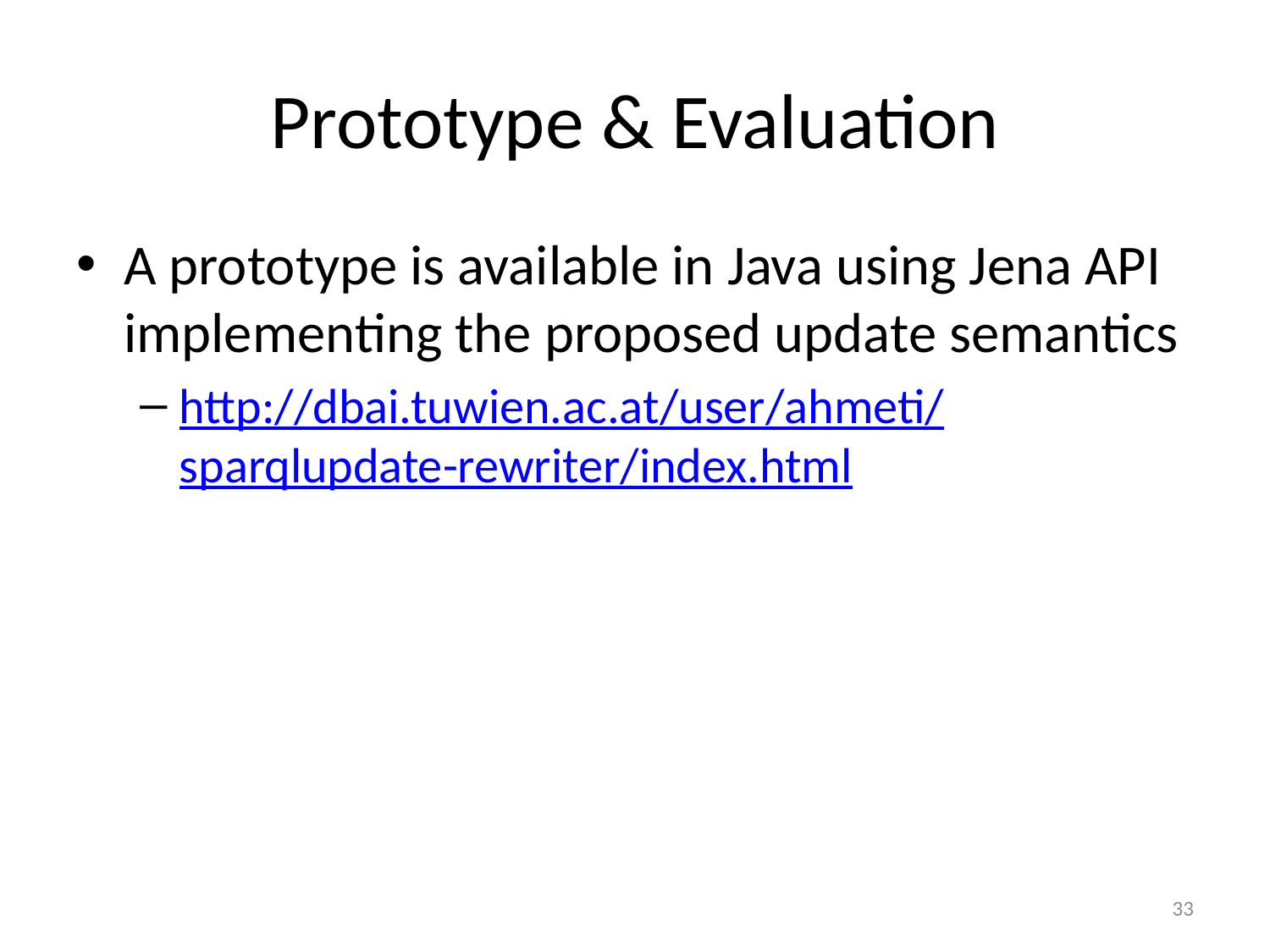

# Prototype & Evaluation
A prototype is available in Java using Jena API implementing the proposed update semantics
http://dbai.tuwien.ac.at/user/ahmeti/sparqlupdate-rewriter/index.html
33